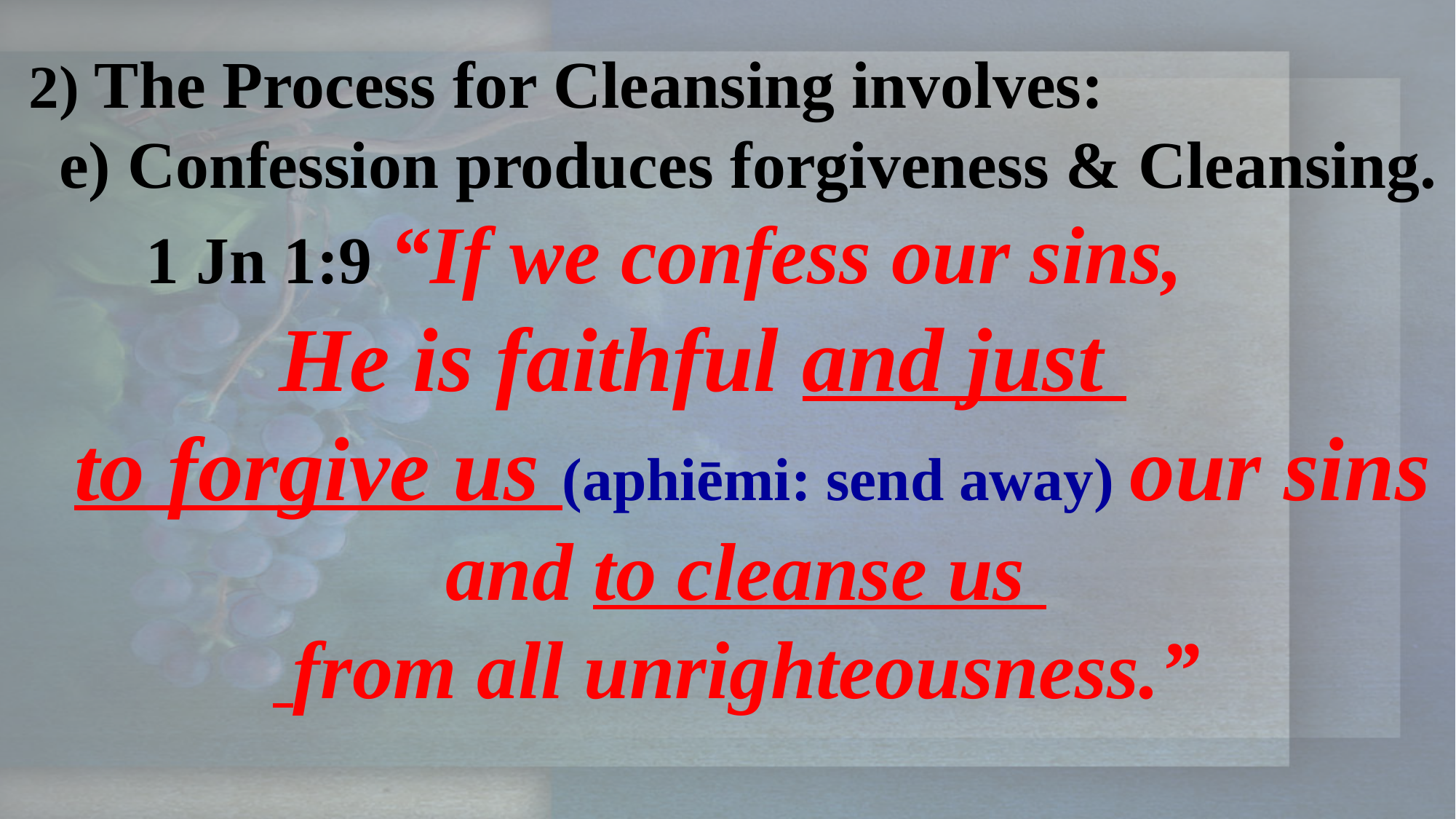

2) The Process for Cleansing involves:
  e) Confession produces forgiveness & Cleansing.
       1 Jn 1:9 “If we confess our sins,
           He is faithful and just
  to forgive us (aphiēmi: send away) our sins
 and to cleanse us
 from all unrighteousness.”